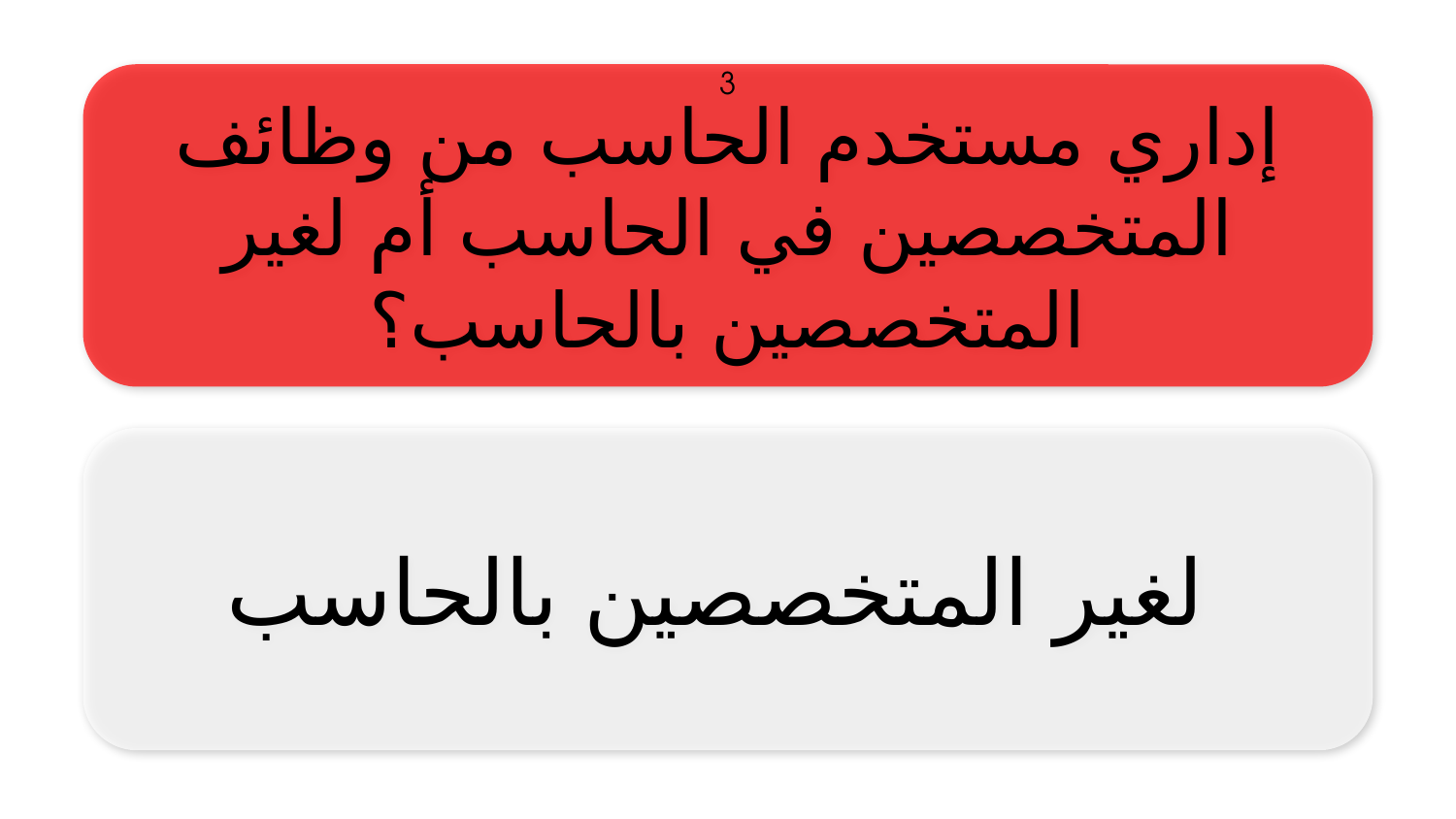

إداري مستخدم الحاسب من وظائف المتخصصين في الحاسب أم لغير المتخصصين بالحاسب؟
3
لغير المتخصصين بالحاسب